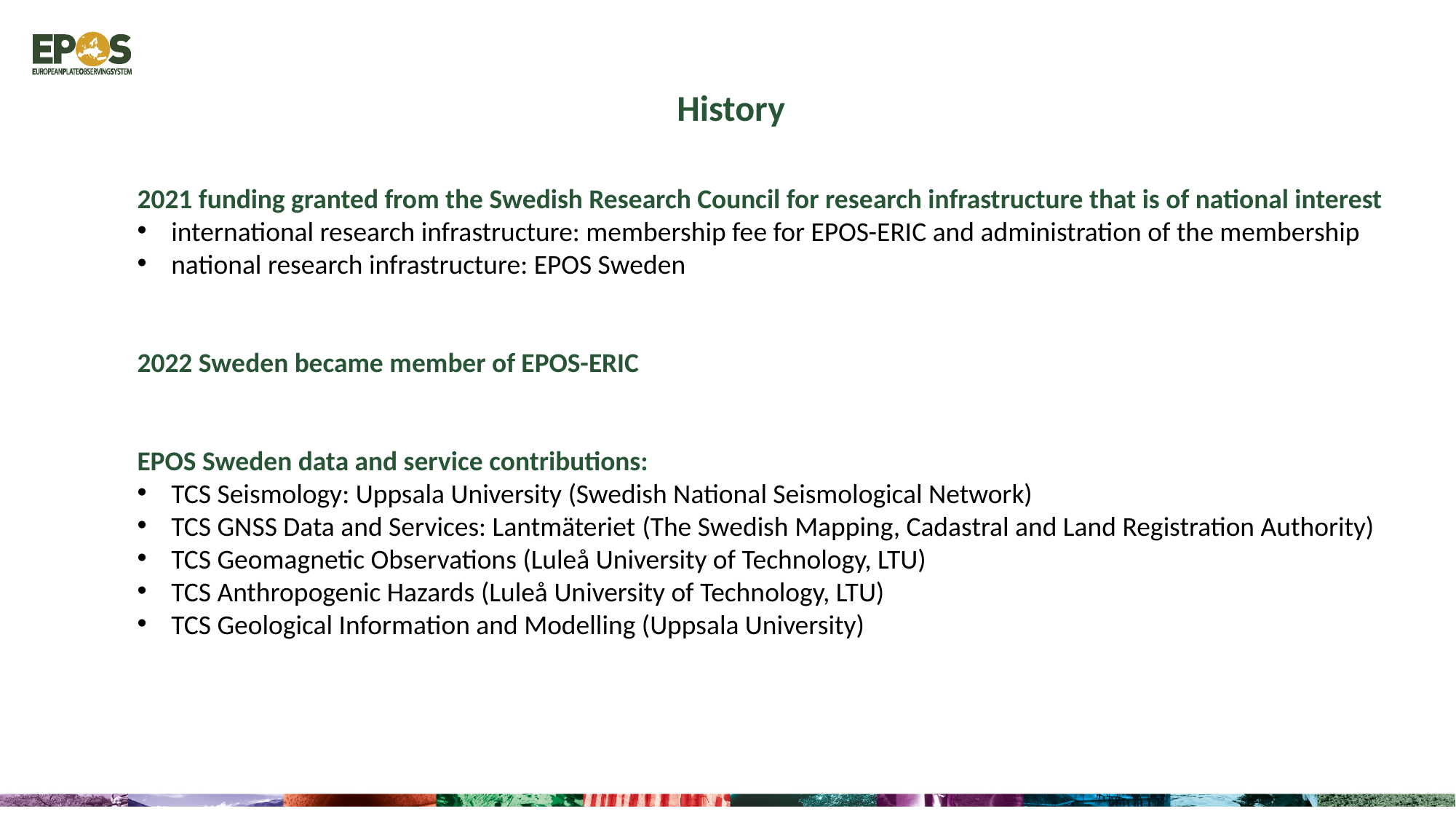

History
2021 funding granted from the Swedish Research Council for research infrastructure that is of national interest
international research infrastructure: membership fee for EPOS-ERIC and administration of the membership
national research infrastructure: EPOS Sweden

2022 Sweden became member of EPOS-ERIC

EPOS Sweden data and service contributions:
TCS Seismology: Uppsala University (Swedish National Seismological Network)
TCS GNSS Data and Services: Lantmäteriet (The Swedish Mapping, Cadastral and Land Registration Authority)
TCS Geomagnetic Observations (Luleå University of Technology, LTU)
TCS Anthropogenic Hazards (Luleå University of Technology, LTU)
TCS Geological Information and Modelling (Uppsala University)